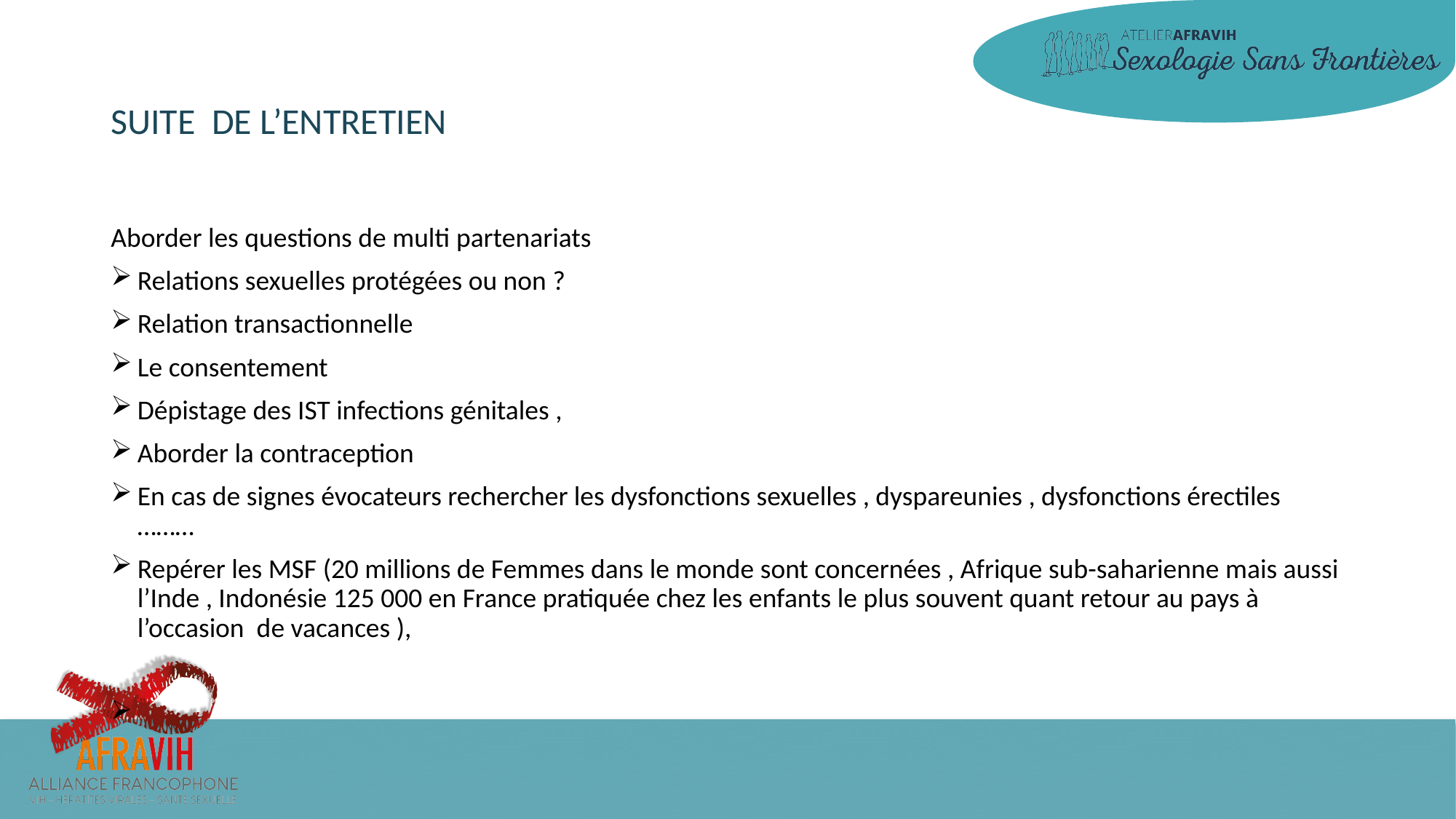

# SUITE  DE L’ENTRETIEN
Aborder les questions de multi partenariats
Relations sexuelles protégées ou non ?
Relation transactionnelle
Le consentement
Dépistage des IST infections génitales ,
Aborder la contraception
En cas de signes évocateurs rechercher les dysfonctions sexuelles , dyspareunies , dysfonctions érectiles ………
Repérer les MSF (20 millions de Femmes dans le monde sont concernées , Afrique sub-saharienne mais aussi l’Inde , Indonésie 125 000 en France pratiquée chez les enfants le plus souvent quant retour au pays à l’occasion  de vacances ),